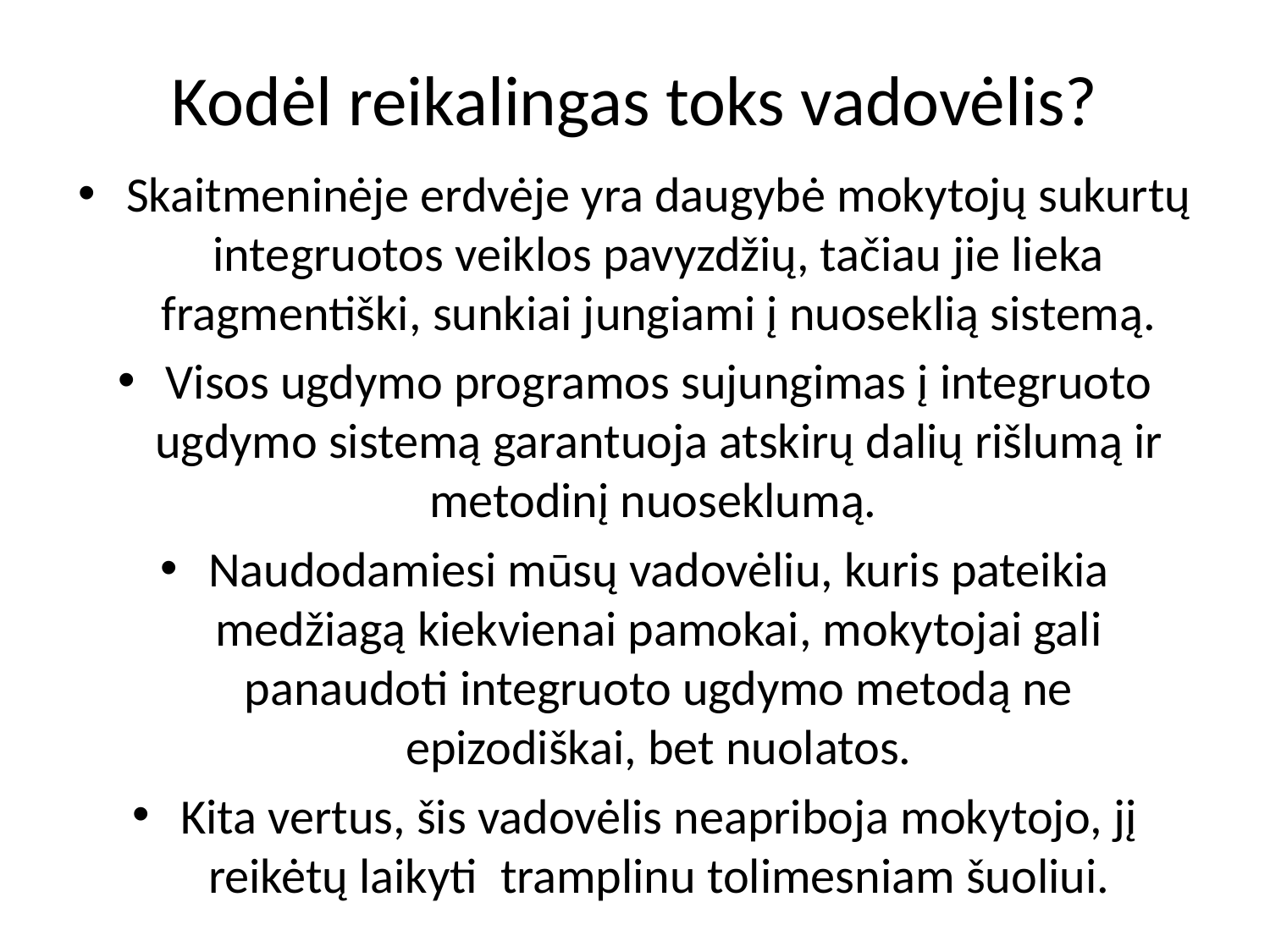

# Kodėl reikalingas toks vadovėlis?
Skaitmeninėje erdvėje yra daugybė mokytojų sukurtų integruotos veiklos pavyzdžių, tačiau jie lieka fragmentiški, sunkiai jungiami į nuoseklią sistemą.
Visos ugdymo programos sujungimas į integruoto ugdymo sistemą garantuoja atskirų dalių rišlumą ir metodinį nuoseklumą.
Naudodamiesi mūsų vadovėliu, kuris pateikia medžiagą kiekvienai pamokai, mokytojai gali panaudoti integruoto ugdymo metodą ne epizodiškai, bet nuolatos.
Kita vertus, šis vadovėlis neapriboja mokytojo, jį reikėtų laikyti  tramplinu tolimesniam šuoliui.